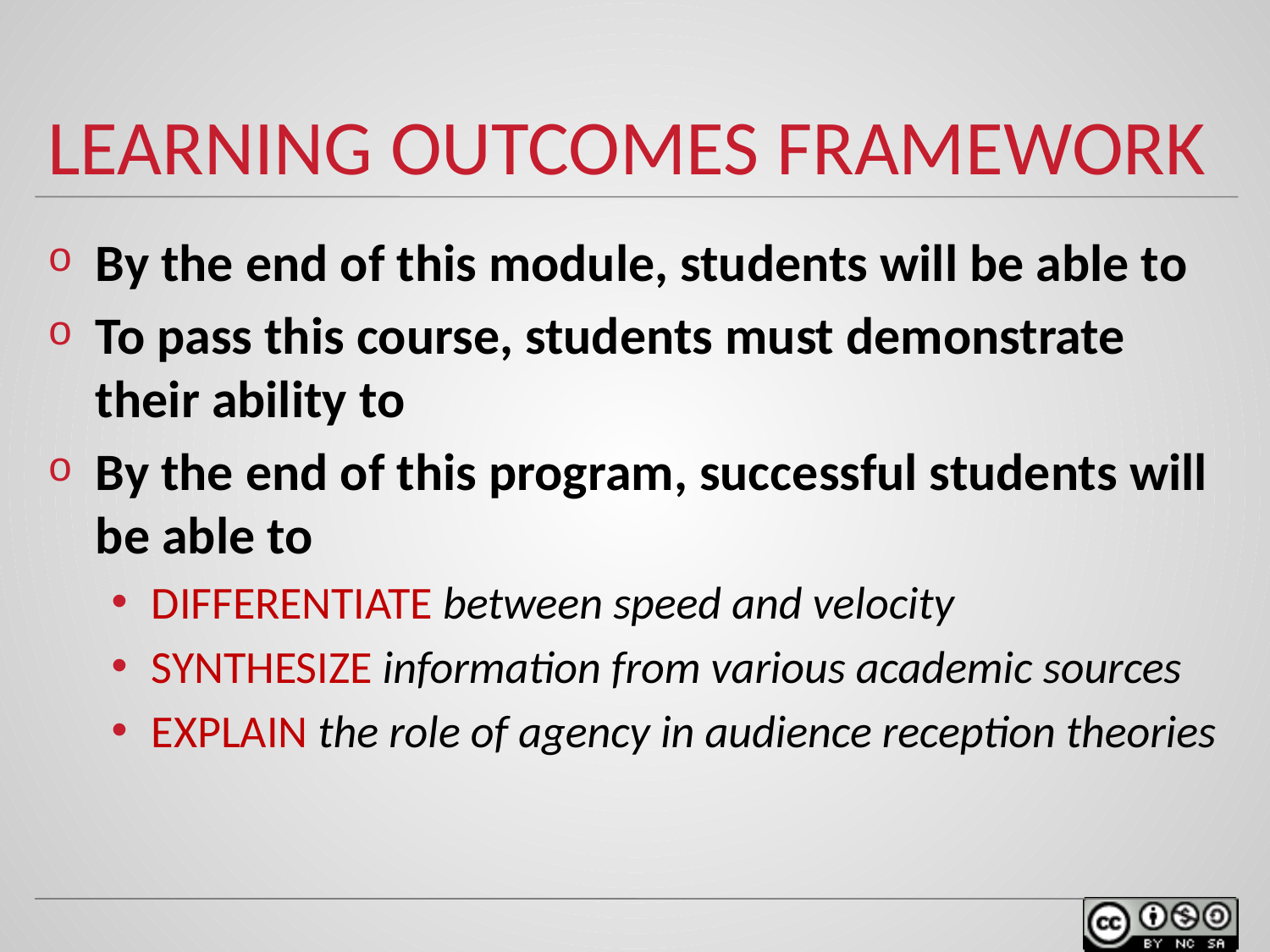

# learning outcomes framework
By the end of this module, students will be able to
To pass this course, students must demonstrate their ability to
By the end of this program, successful students will be able to
differentiate between speed and velocity
synthesize information from various academic sources
explain the role of agency in audience reception theories